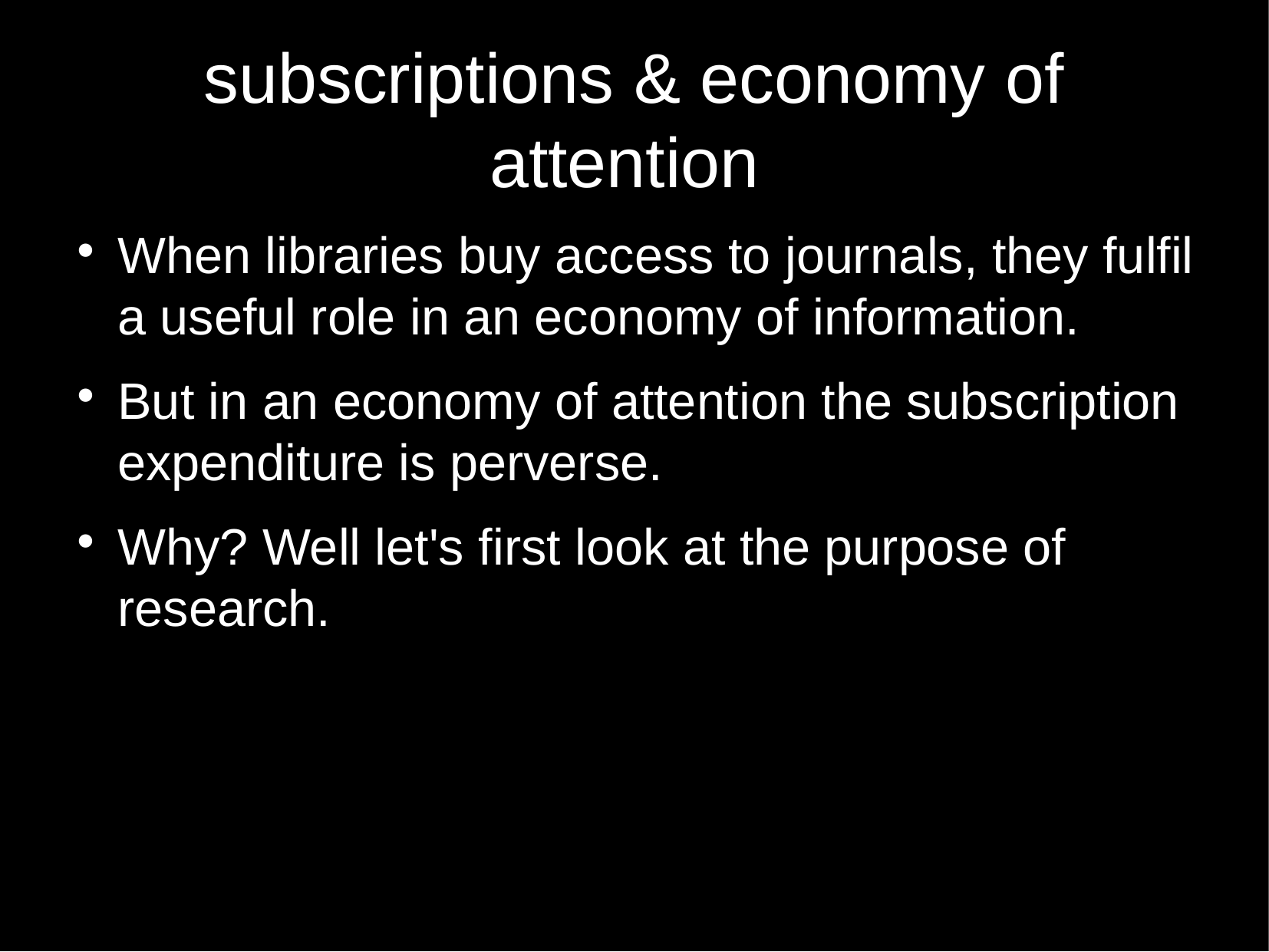

subscriptions & economy of attention
When libraries buy access to journals, they fulfil a useful role in an economy of information.
But in an economy of attention the subscription expenditure is perverse.
Why? Well let's first look at the purpose of research.